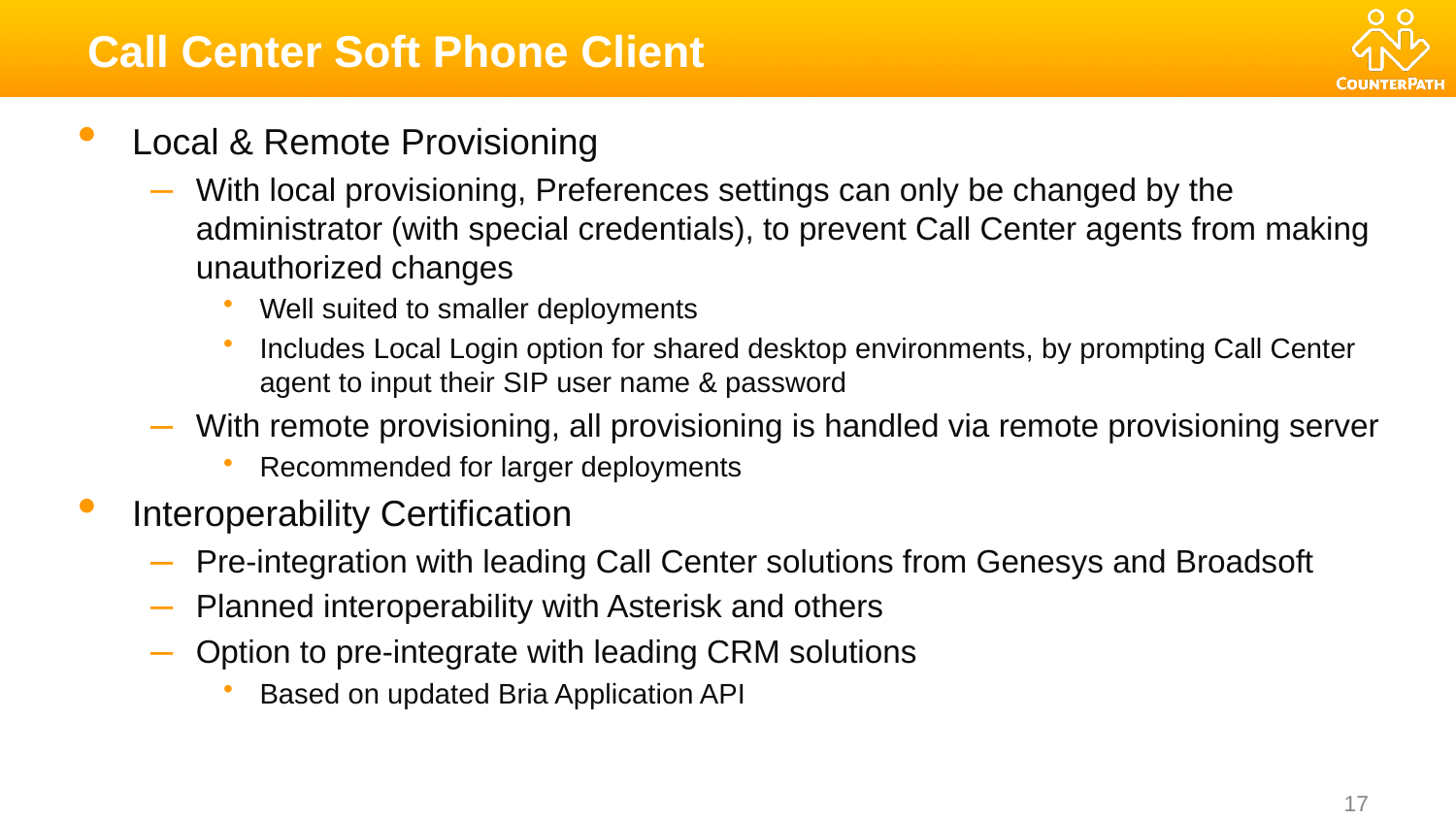

# Call Center Soft Phone Client
Local & Remote Provisioning
With local provisioning, Preferences settings can only be changed by the administrator (with special credentials), to prevent Call Center agents from making unauthorized changes
Well suited to smaller deployments
Includes Local Login option for shared desktop environments, by prompting Call Center agent to input their SIP user name & password
With remote provisioning, all provisioning is handled via remote provisioning server
Recommended for larger deployments
Interoperability Certification
Pre-integration with leading Call Center solutions from Genesys and Broadsoft
Planned interoperability with Asterisk and others
Option to pre-integrate with leading CRM solutions
Based on updated Bria Application API
17